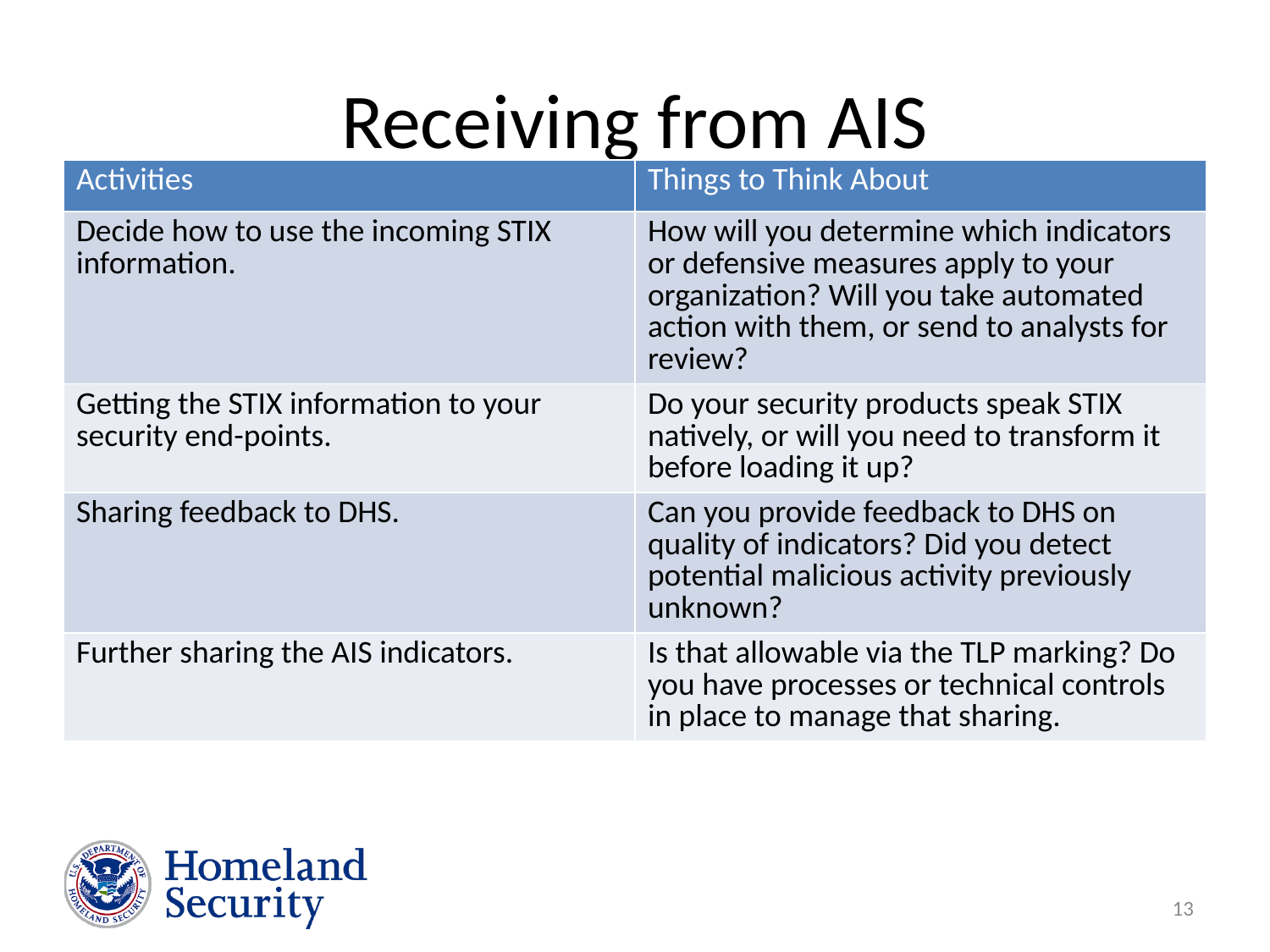

# Receiving from AIS
| Activities | Things to Think About |
| --- | --- |
| Decide how to use the incoming STIX information. | How will you determine which indicators or defensive measures apply to your organization? Will you take automated action with them, or send to analysts for review? |
| Getting the STIX information to your security end-points. | Do your security products speak STIX natively, or will you need to transform it before loading it up? |
| Sharing feedback to DHS. | Can you provide feedback to DHS on quality of indicators? Did you detect potential malicious activity previously unknown? |
| Further sharing the AIS indicators. | Is that allowable via the TLP marking? Do you have processes or technical controls in place to manage that sharing. |
13